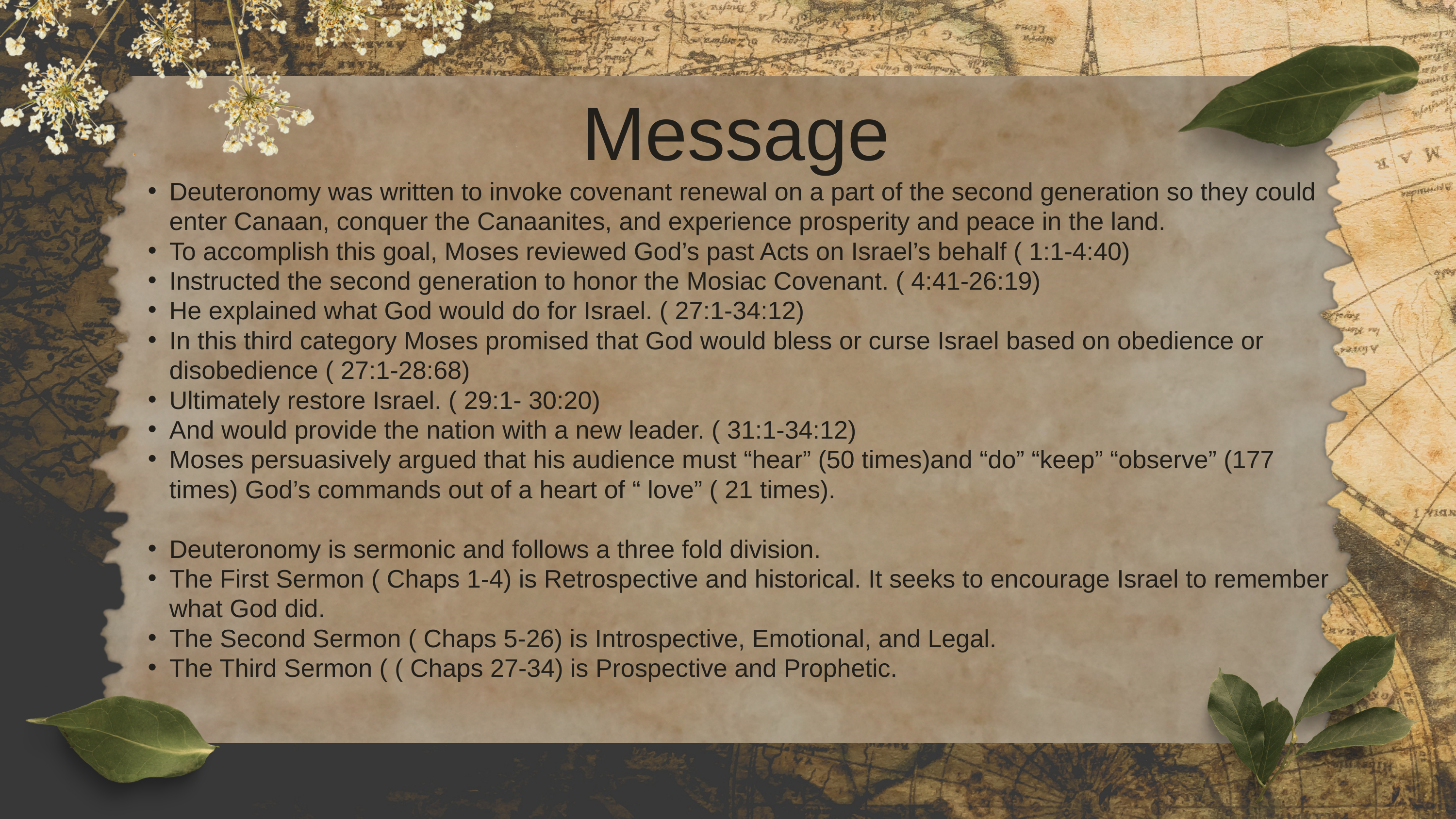

Message
Deuteronomy was written to invoke covenant renewal on a part of the second generation so they could enter Canaan, conquer the Canaanites, and experience prosperity and peace in the land.
To accomplish this goal, Moses reviewed God’s past Acts on Israel’s behalf ( 1:1-4:40)
Instructed the second generation to honor the Mosiac Covenant. ( 4:41-26:19)
He explained what God would do for Israel. ( 27:1-34:12)
In this third category Moses promised that God would bless or curse Israel based on obedience or disobedience ( 27:1-28:68)
Ultimately restore Israel. ( 29:1- 30:20)
And would provide the nation with a new leader. ( 31:1-34:12)
Moses persuasively argued that his audience must “hear” (50 times)and “do” “keep” “observe” (177 times) God’s commands out of a heart of “ love” ( 21 times).

Deuteronomy is sermonic and follows a three fold division.
The First Sermon ( Chaps 1-4) is Retrospective and historical. It seeks to encourage Israel to remember what God did.
The Second Sermon ( Chaps 5-26) is Introspective, Emotional, and Legal.
The Third Sermon ( ( Chaps 27-34) is Prospective and Prophetic.